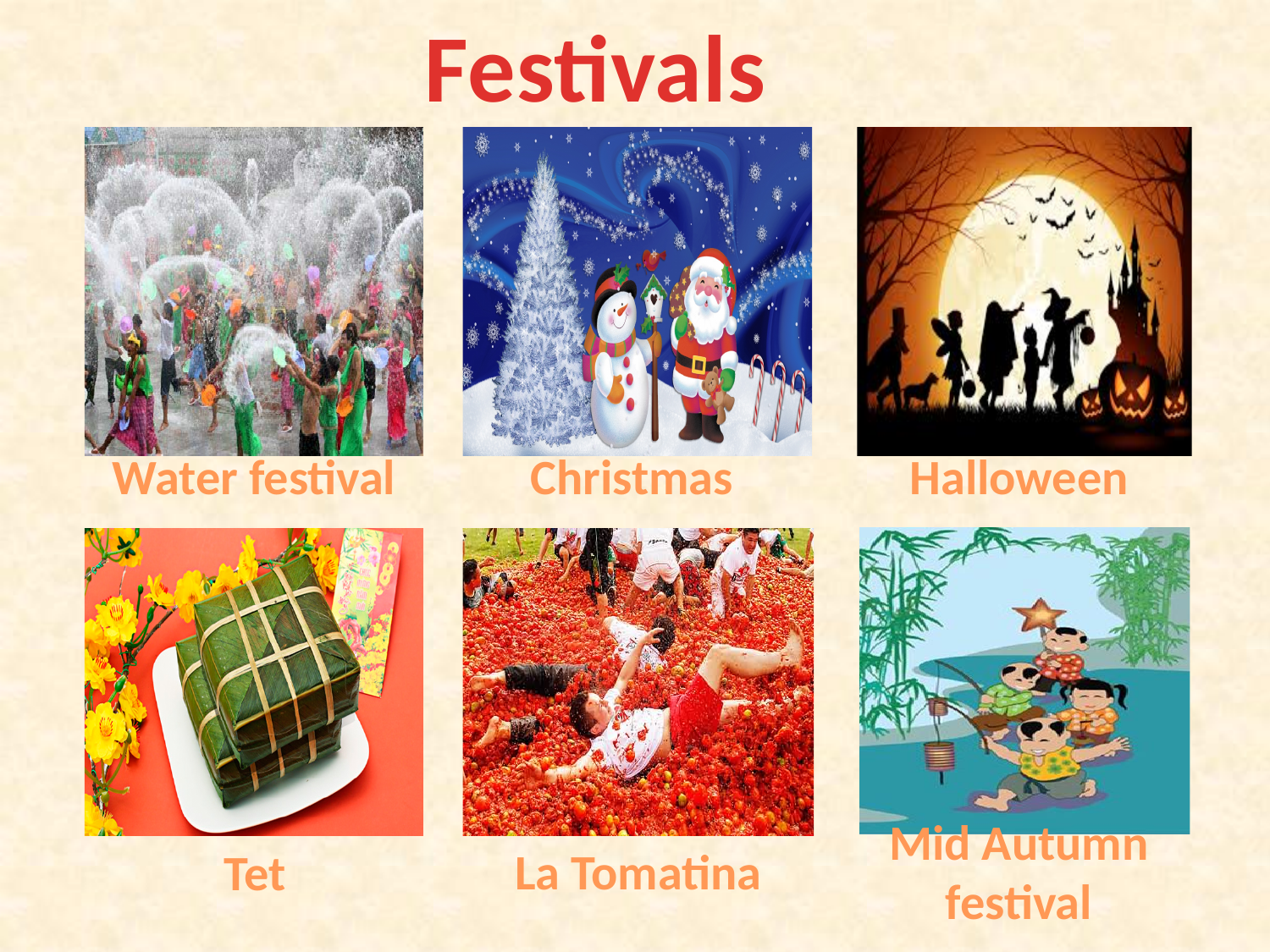

Festivals

Water festival
Christmas
Halloween

Mid Autumn festival
La Tomatina
Tet